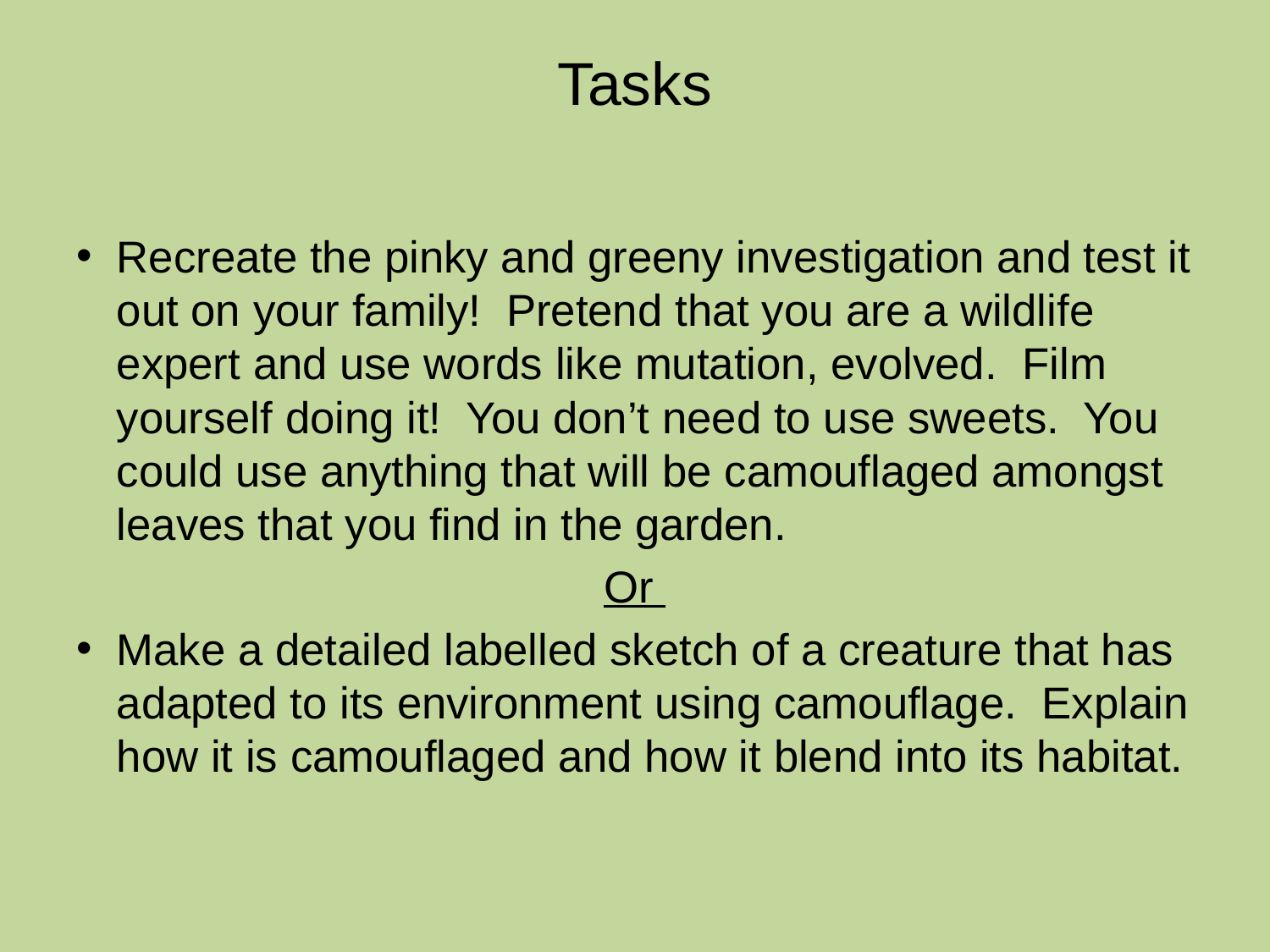

# Tasks
Recreate the pinky and greeny investigation and test it out on your family!  Pretend that you are a wildlife expert and use words like mutation, evolved.  Film yourself doing it!  You don’t need to use sweets.  You could use anything that will be camouflaged amongst leaves that you find in the garden.
Or
Make a detailed labelled sketch of a creature that has adapted to its environment using camouflage.  Explain how it is camouflaged and how it blend into its habitat.